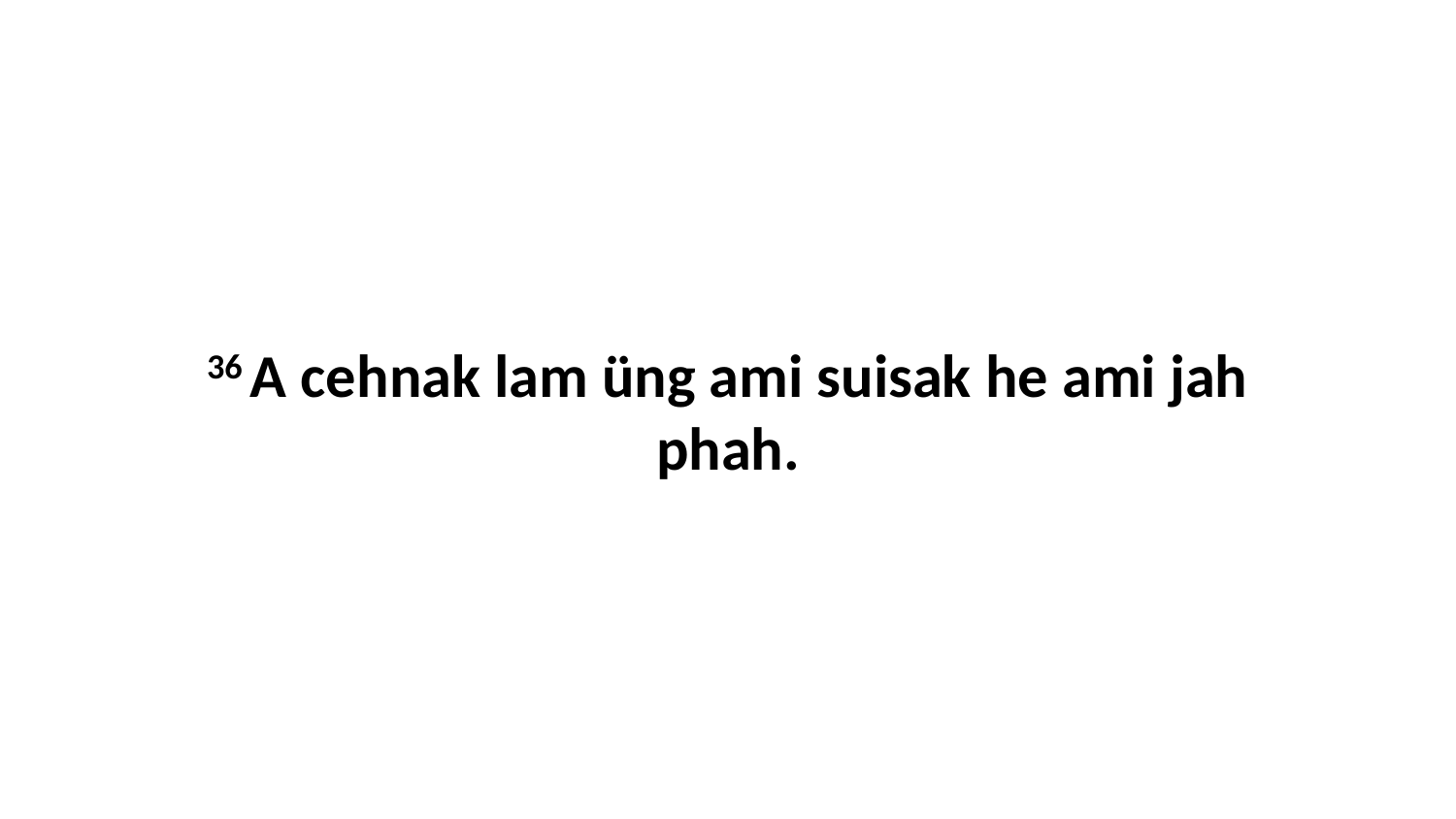

36 A cehnak lam üng ami suisak he ami jah phah.